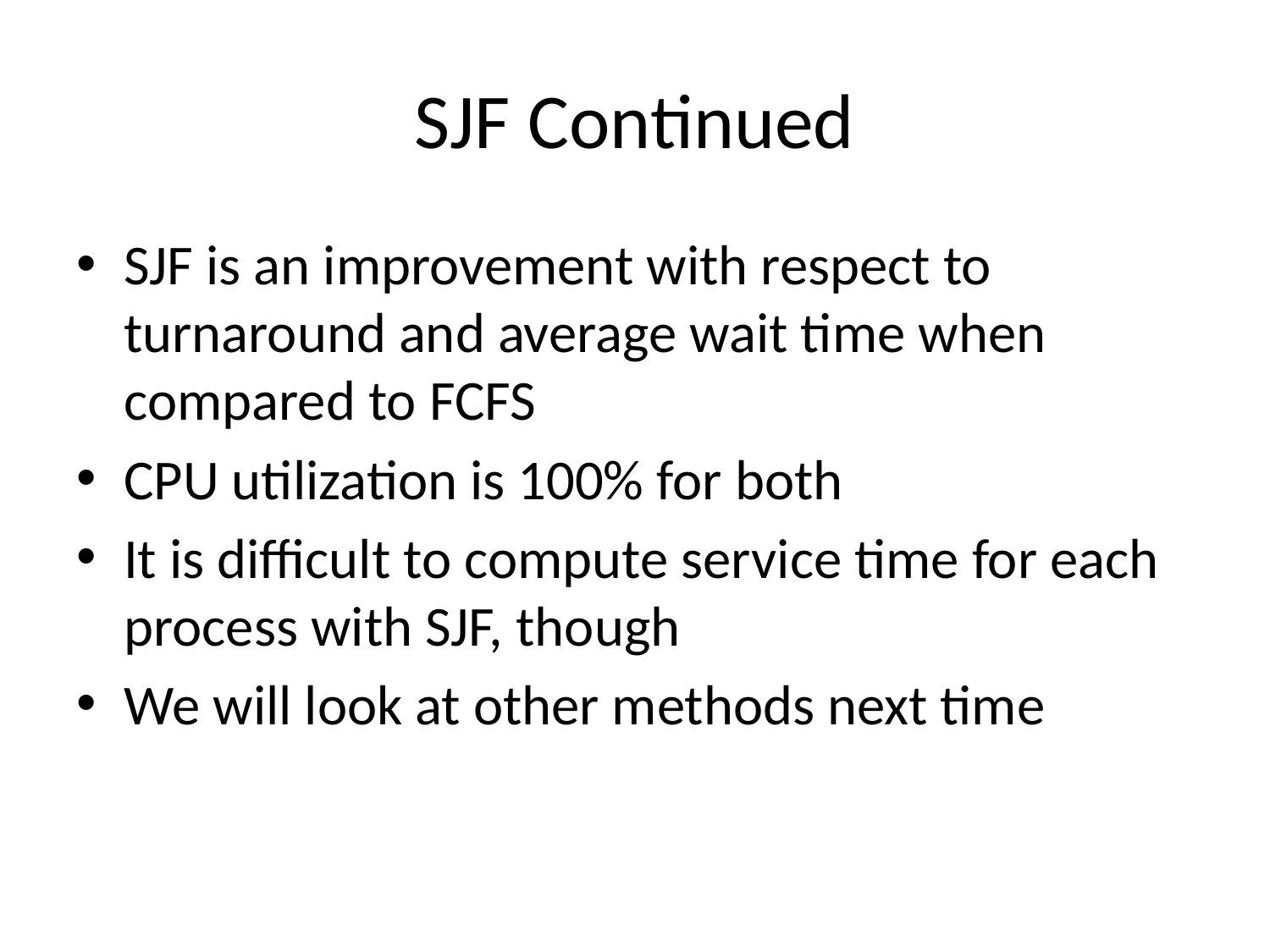

# SJF Continued
SJF is an improvement with respect to turnaround and average wait time when compared to FCFS
CPU utilization is 100% for both
It is difficult to compute service time for each process with SJF, though
We will look at other methods next time